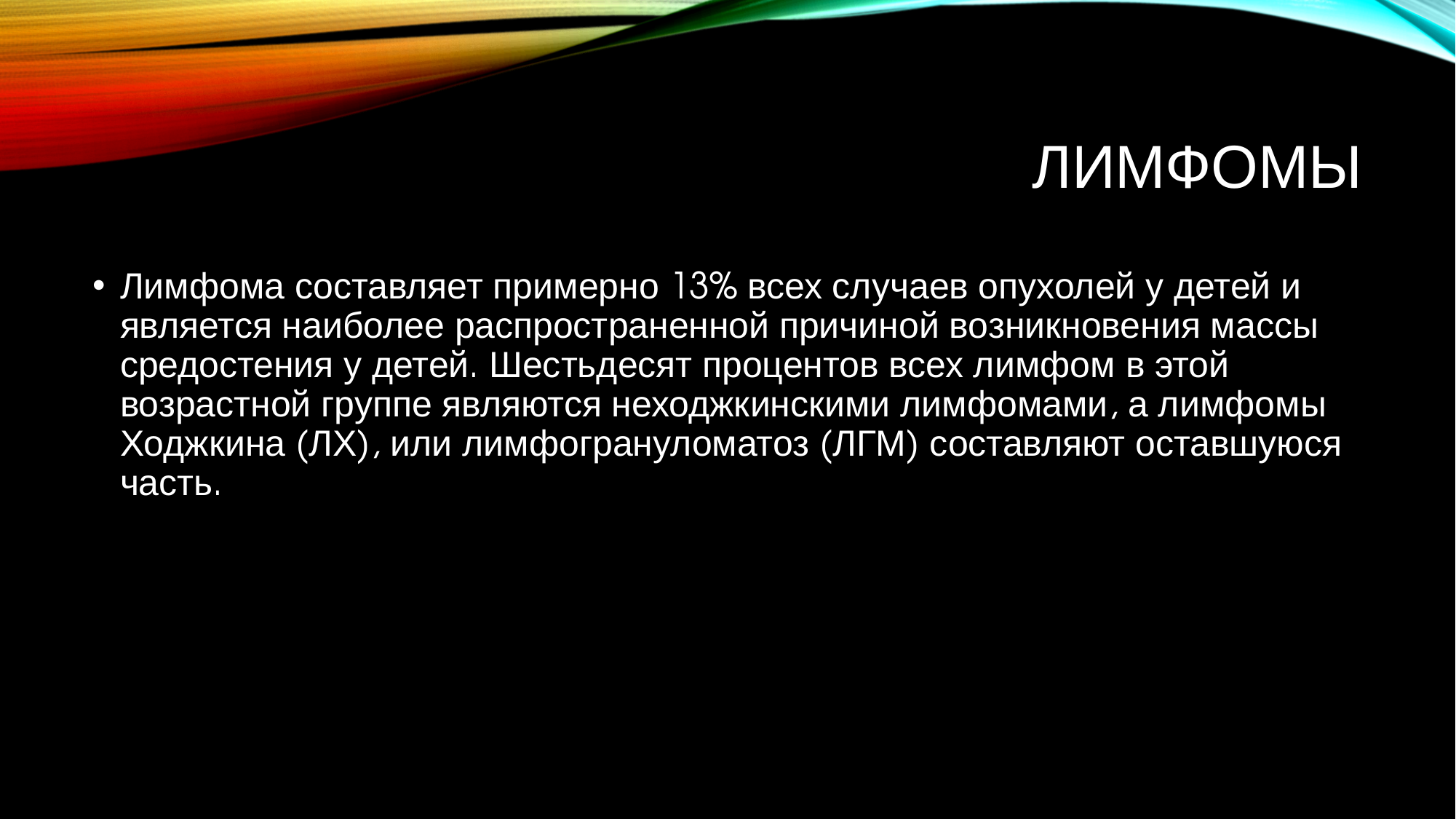

# ЛИМФОМЫ
Лимфома составляет примерно 13% всех случаев опухолей у детей и является наиболее распространенной причиной возникновения массы средостения у детей. Шестьдесят процентов всех лимфом в этой возрастной группе являются неходжкинскими лимфомами, а лимфомы Ходжкина (ЛХ), или лимфогрануломатоз (ЛГМ) составляют оставшуюся часть.